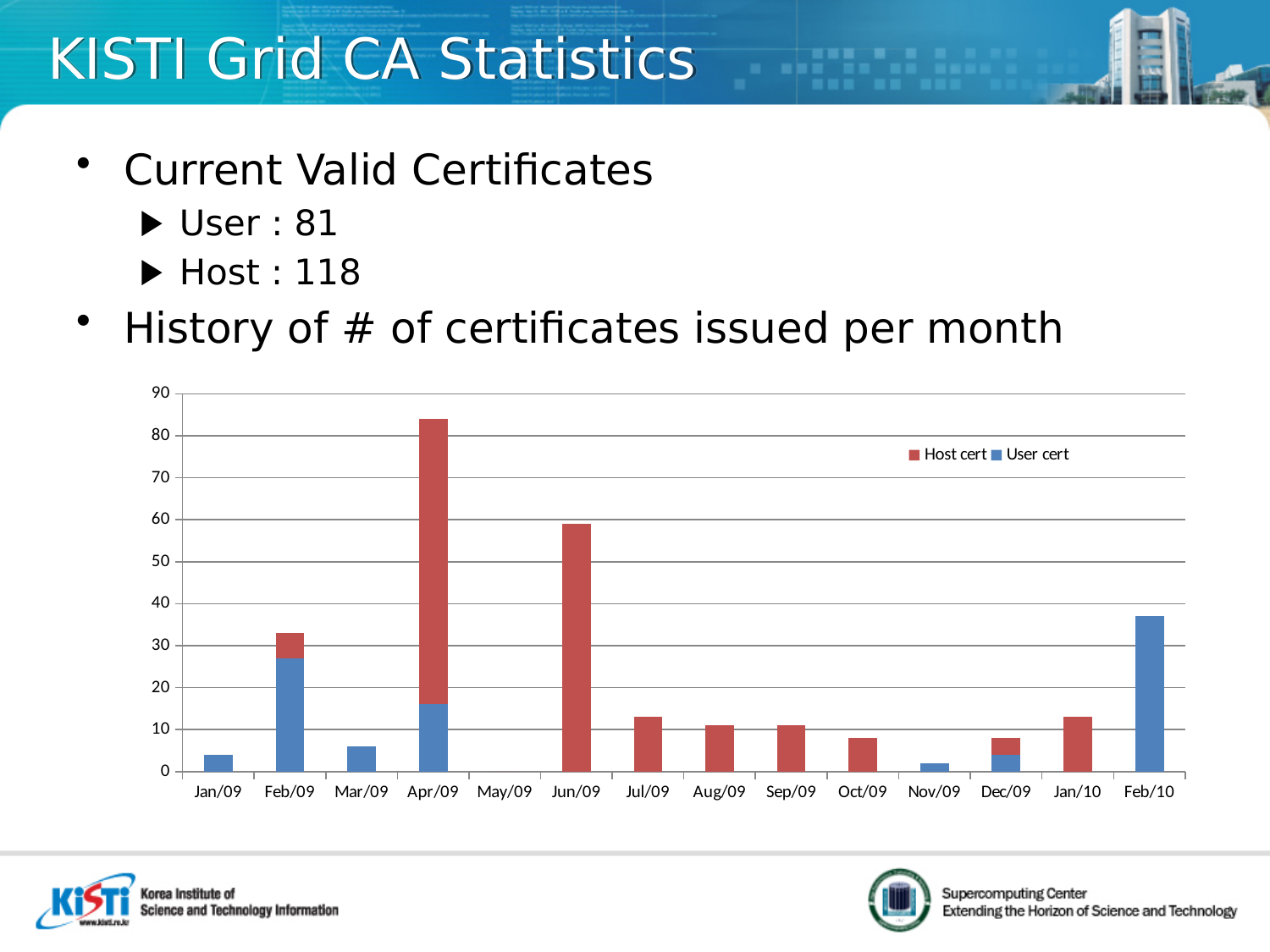

# KISTI Grid CA Statistics
Current Valid Certificates
User : 81
Host : 118
History of # of certificates issued per month

### Chart

| Category | User cert | Host cert |
|---|---|---|
| 39814 | 4.0 | 0.0 |
| 39845 | 27.0 | 6.0 |
| 39873 | 6.0 | 0.0 |
| 39904 | 16.0 | 68.0 |
| 39934 | 0.0 | 0.0 |
| 39965 | 0.0 | 59.0 |
| 39995 | 0.0 | 13.0 |
| 40026 | 0.0 | 11.0 |
| 40057 | 0.0 | 11.0 |
| 40087 | 0.0 | 8.0 |
| 40118 | 2.0 | 0.0 |
| 40148 | 4.0 | 4.0 |
| 40179 | 0.0 | 13.0 |
| 40210 | 37.0 | 0.0 |